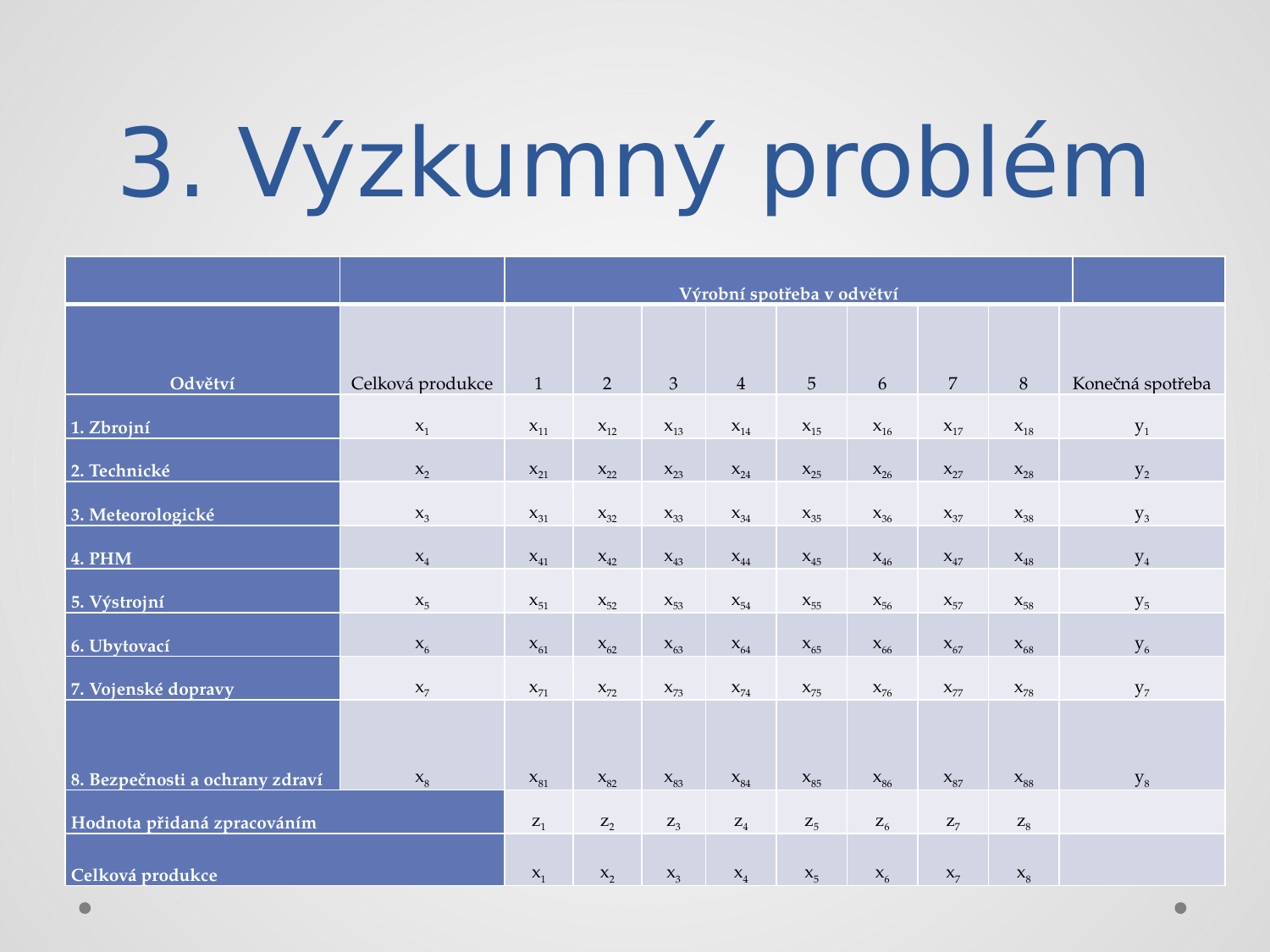

# 3. Výzkumný problém
|  |  | Výrobní spotřeba v odvětví |  |  |  |  |  |  |  |  |  |
| --- | --- | --- | --- | --- | --- | --- | --- | --- | --- | --- | --- |
| Odvětví | Celková produkce | 1 | 2 | 3 | 4 | 5 | 6 | 7 | 8 | Konečná spotřeba |  |
| 1. Zbrojní | x1 | x11 | x12 | x13 | x14 | x15 | x16 | x17 | x18 | y1 |  |
| 2. Technické | x2 | x21 | x22 | x23 | x24 | x25 | x26 | x27 | x28 | y2 |  |
| 3. Meteorologické | x3 | x31 | x32 | x33 | x34 | x35 | x36 | x37 | x38 | y3 |  |
| 4. PHM | x4 | x41 | x42 | x43 | x44 | x45 | x46 | x47 | x48 | y4 |  |
| 5. Výstrojní | x5 | x51 | x52 | x53 | x54 | x55 | x56 | x57 | x58 | y5 |  |
| 6. Ubytovací | x6 | x61 | x62 | x63 | x64 | x65 | x66 | x67 | x68 | y6 |  |
| 7. Vojenské dopravy | x7 | x71 | x72 | x73 | x74 | x75 | x76 | x77 | x78 | y7 |  |
| 8. Bezpečnosti a ochrany zdraví | x8 | x81 | x82 | x83 | x84 | x85 | x86 | x87 | x88 | y8 |  |
| Hodnota přidaná zpracováním |  | z1 | z2 | z3 | z4 | z5 | z6 | z7 | z8 |  |  |
| Celková produkce |  | x1 | x2 | x3 | x4 | x5 | x6 | x7 | x8 |  |  |